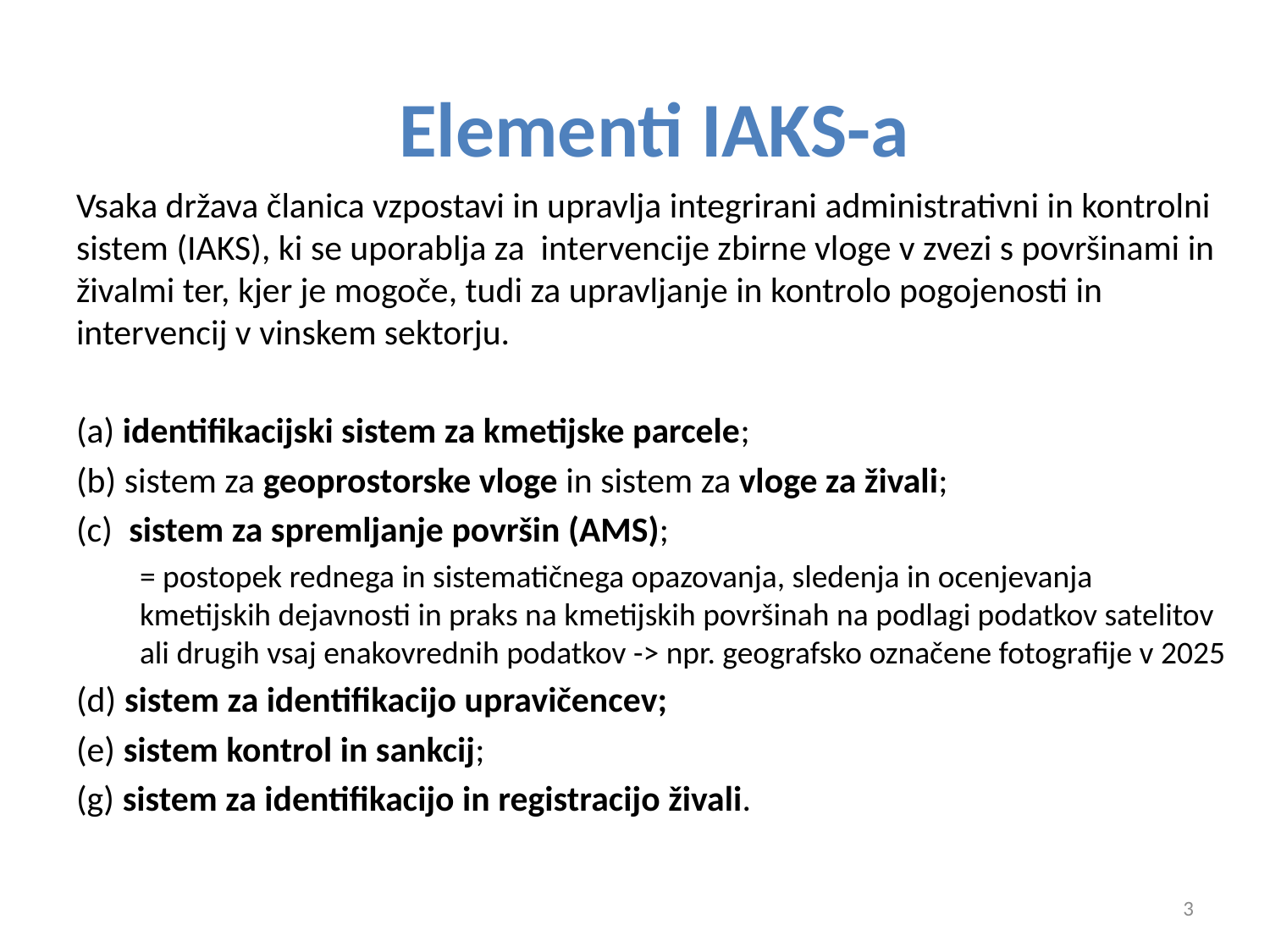

# Elementi IAKS-a
Vsaka država članica vzpostavi in upravlja integrirani administrativni in kontrolni sistem (IAKS), ki se uporablja za  intervencije zbirne vloge v zvezi s površinami in živalmi ter, kjer je mogoče, tudi za upravljanje in kontrolo pogojenosti in intervencij v vinskem sektorju.

(a) identifikacijski sistem za kmetijske parcele;
(b) sistem za geoprostorske vloge in sistem za vloge za živali;
(c)  sistem za spremljanje površin (AMS);
= postopek rednega in sistematičnega opazovanja, sledenja in ocenjevanja kmetijskih dejavnosti in praks na kmetijskih površinah na podlagi podatkov satelitov ali drugih vsaj enakovrednih podatkov -> npr. geografsko označene fotografije v 2025
(d) sistem za identifikacijo upravičencev;
(e) sistem kontrol in sankcij;
(g) sistem za identifikacijo in registracijo živali.

3